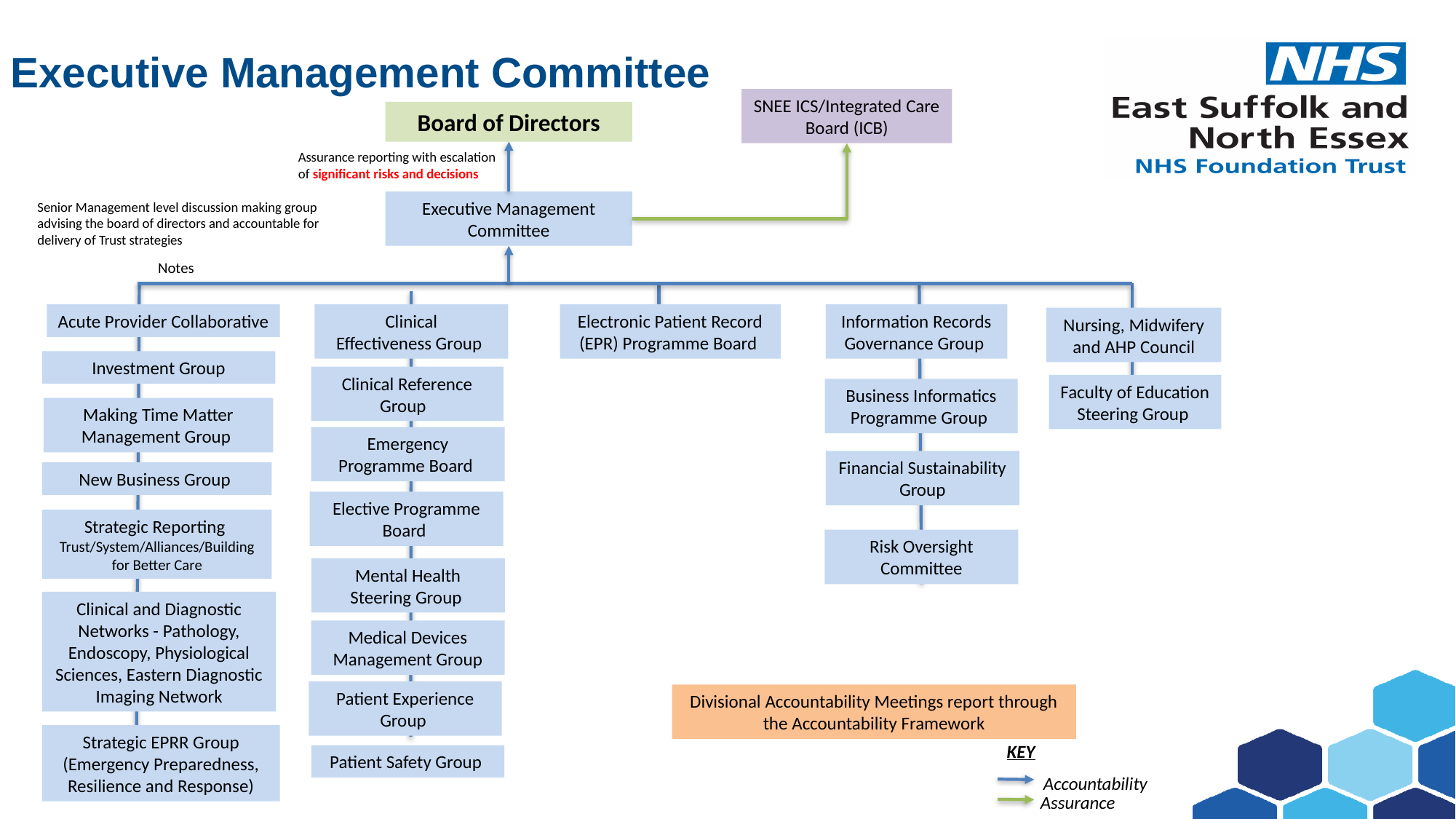

# Executive Management Committee
SNEE ICS/Integrated Care Board (ICB)
Board of Directors
Assurance reporting with escalation of significant risks and decisions
Executive Management
Committee
Senior Management level discussion making group advising the board of directors and accountable for delivery of Trust strategies
Notes
Clinical
Effectiveness Group
Emergency Programme Board
Elective Programme Board
Mental Health
Steering Group
Patient Experience
Group
Patient Safety Group
Information Records
Governance Group
Clinical Reference
Group
Electronic Patient Record (EPR) Programme Board
Acute Provider Collaborative
Investment Group
Business Informatics Programme Group
Making Time Matter Management Group
New Business Group
Strategic Reporting
Trust/System/Alliances/Building for Better Care
Strategic EPRR Group (Emergency Preparedness, Resilience and Response)
Nursing, Midwifery and AHP Council
Faculty of Education Steering Group
Financial Sustainability Group
Risk Oversight Committee
Clinical and Diagnostic Networks - Pathology, Endoscopy, Physiological Sciences, Eastern Diagnostic Imaging Network
Medical Devices Management Group
Divisional Accountability Meetings report through the Accountability Framework